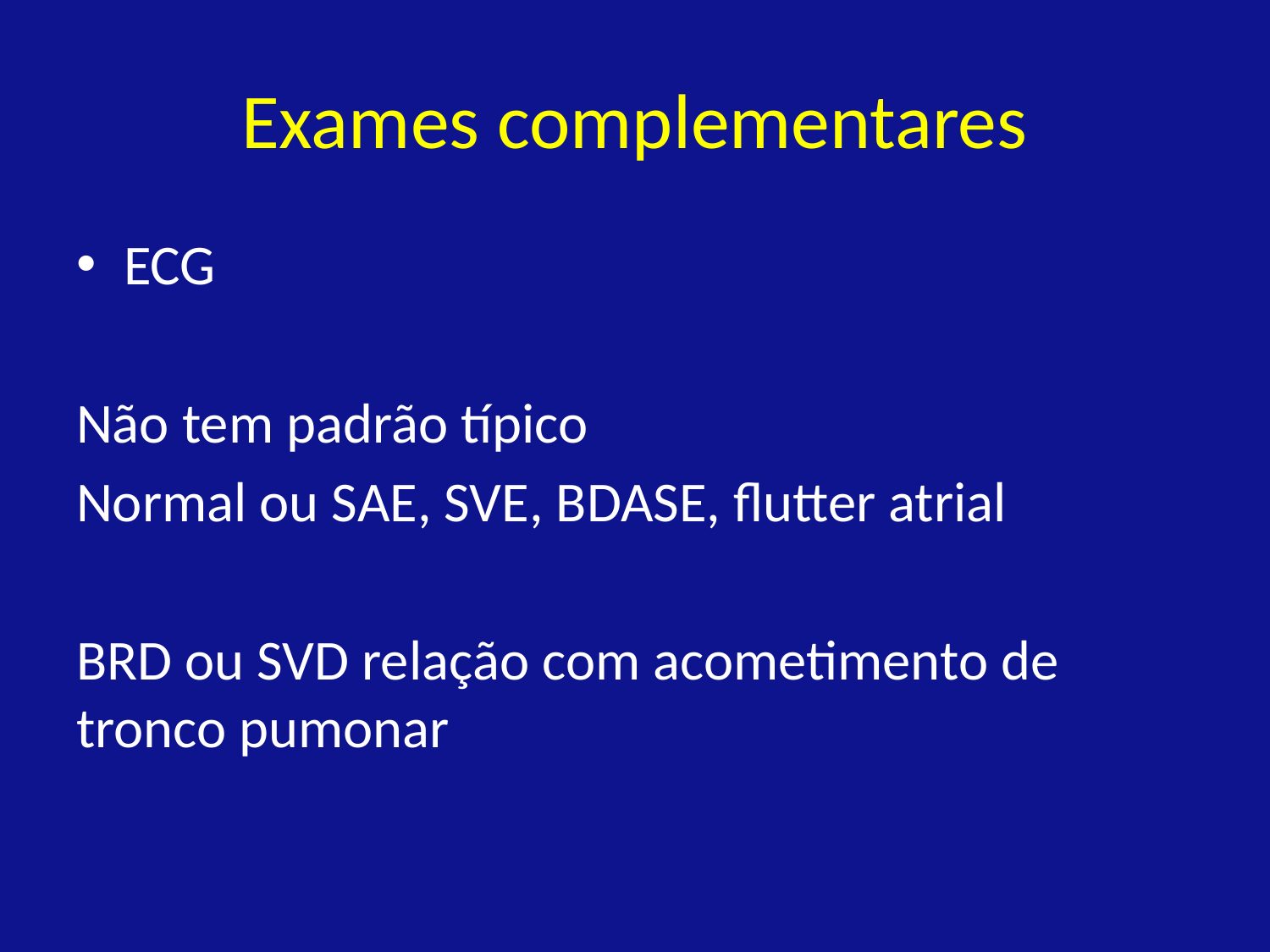

# Exames complementares
ECG

Não tem padrão típico
Normal ou SAE, SVE, BDASE, flutter atrial

BRD ou SVD relação com acometimento de tronco pumonar